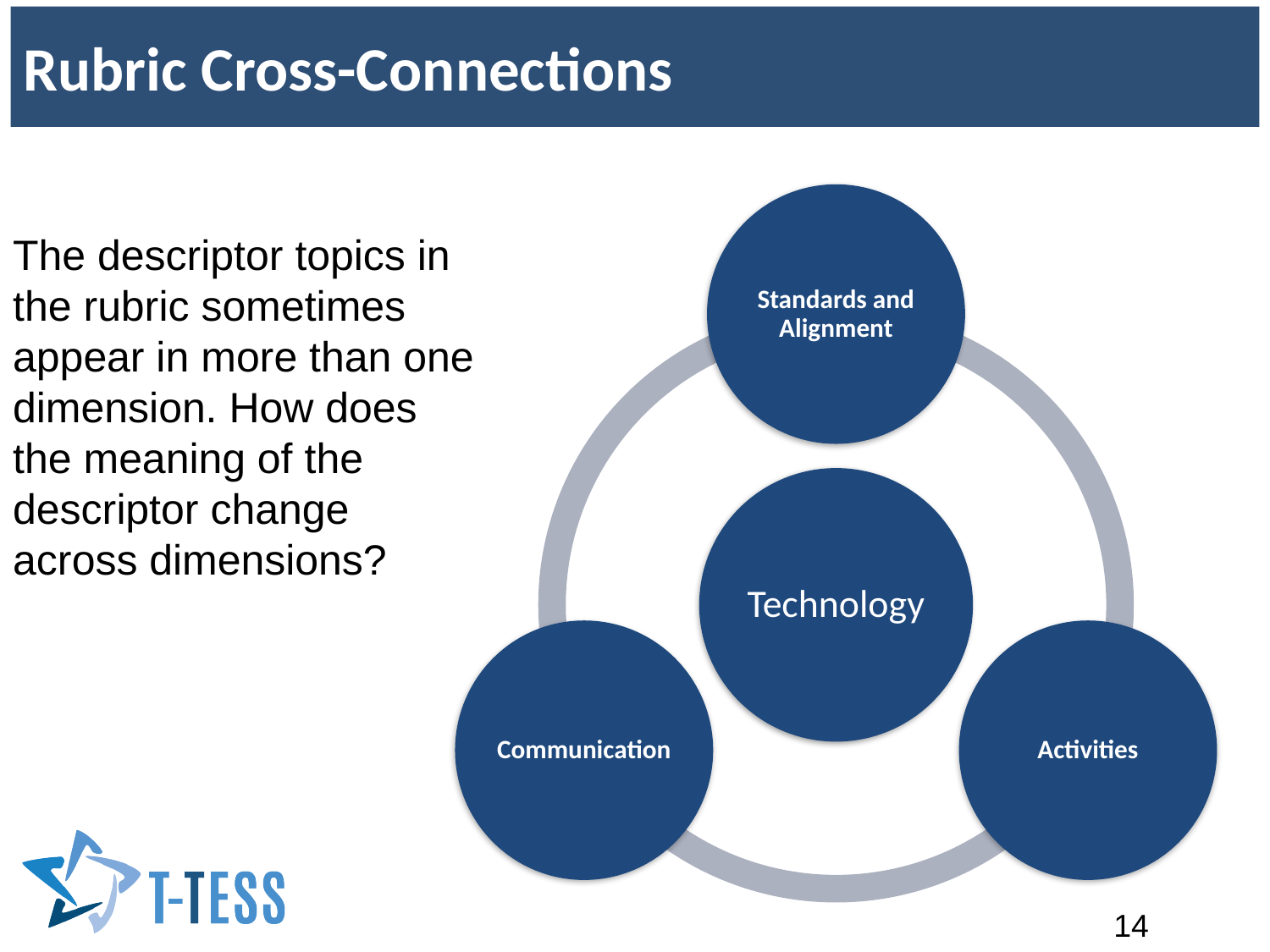

# Rubric Cross-Connections
Technology
Standards and Alignment
Activities
Communication
The descriptor topics in the rubric sometimes appear in more than one dimension. How does the meaning of the descriptor change across dimensions?